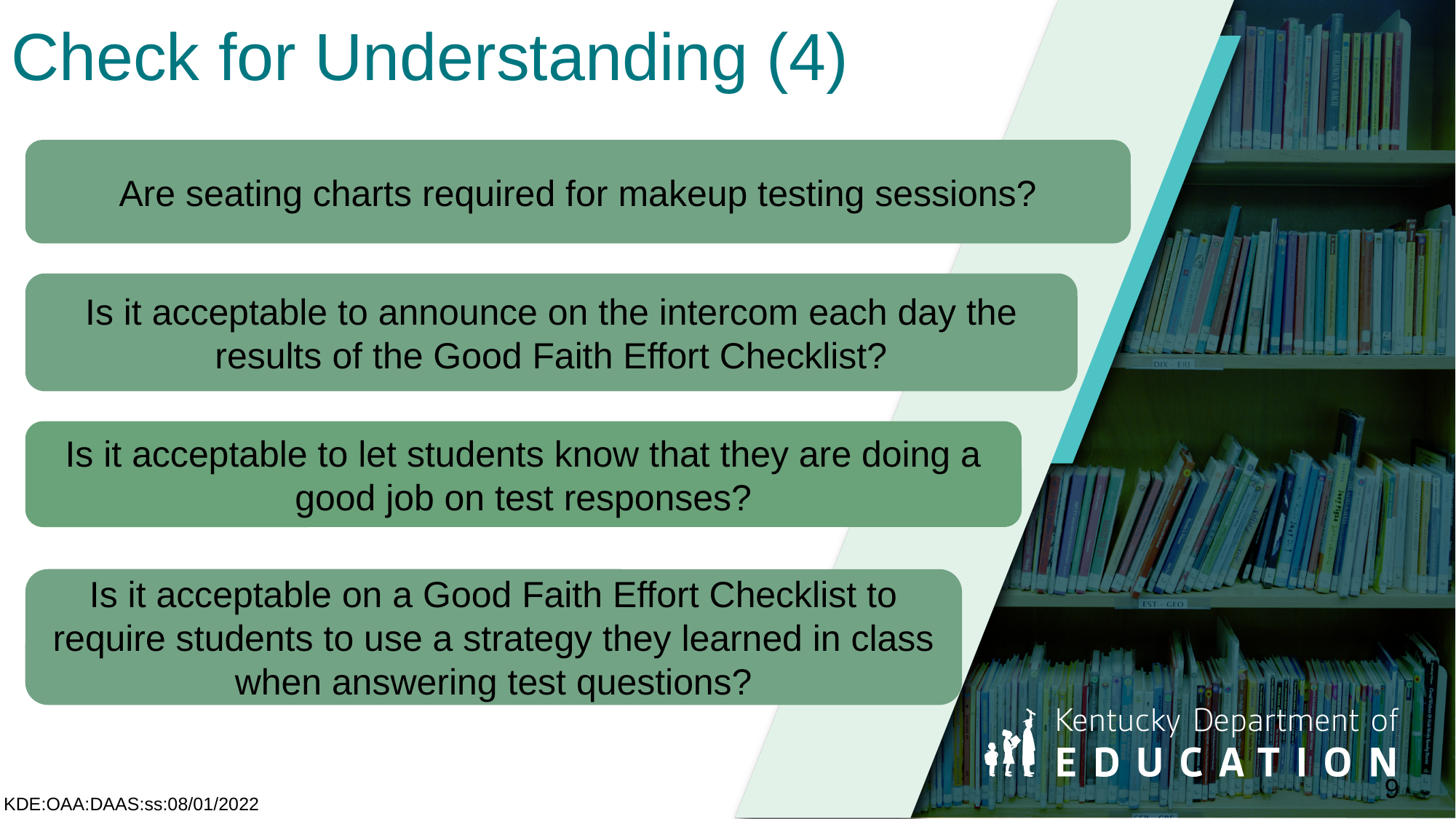

# Check for Understanding (4)
Are seating charts required for makeup testing sessions?
Is it acceptable to announce on the intercom each day the results of the Good Faith Effort Checklist?
Is it acceptable to let students know that they are doing a good job on test responses?
Is it acceptable on a Good Faith Effort Checklist to require students to use a strategy they learned in class when answering test questions?
9
KDE:OAA:DAAS:ss:08/01/2022